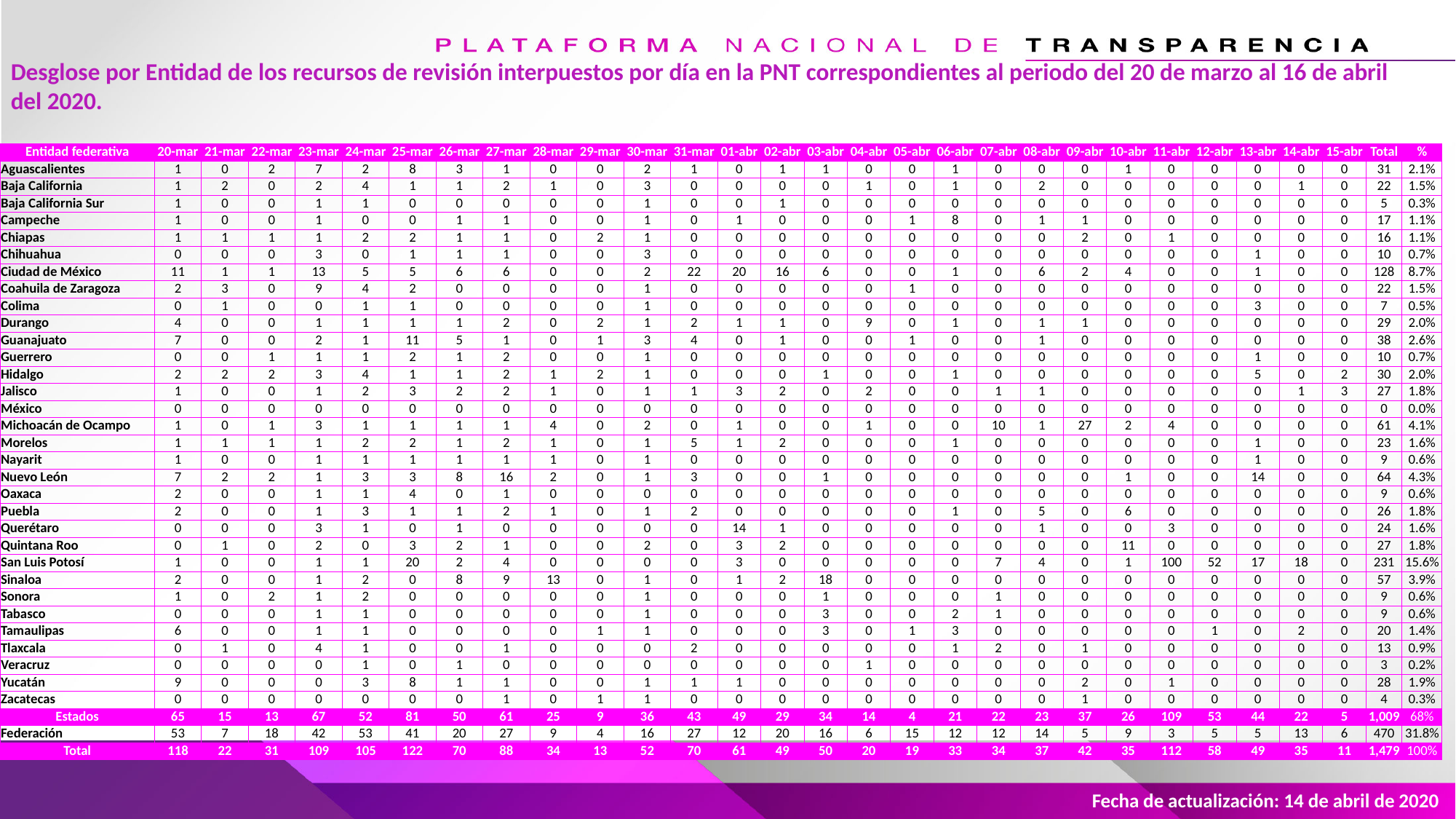

Desglose por Entidad de los recursos de revisión interpuestos por día en la PNT correspondientes al periodo del 20 de marzo al 16 de abril del 2020.
| Entidad federativa | 20-mar | 21-mar | 22-mar | 23-mar | 24-mar | 25-mar | 26-mar | 27-mar | 28-mar | 29-mar | 30-mar | 31-mar | 01-abr | 02-abr | 03-abr | 04-abr | 05-abr | 06-abr | 07-abr | 08-abr | 09-abr | 10-abr | 11-abr | 12-abr | 13-abr | 14-abr | 15-abr | Total | % |
| --- | --- | --- | --- | --- | --- | --- | --- | --- | --- | --- | --- | --- | --- | --- | --- | --- | --- | --- | --- | --- | --- | --- | --- | --- | --- | --- | --- | --- | --- |
| Aguascalientes | 1 | 0 | 2 | 7 | 2 | 8 | 3 | 1 | 0 | 0 | 2 | 1 | 0 | 1 | 1 | 0 | 0 | 1 | 0 | 0 | 0 | 1 | 0 | 0 | 0 | 0 | 0 | 31 | 2.1% |
| Baja California | 1 | 2 | 0 | 2 | 4 | 1 | 1 | 2 | 1 | 0 | 3 | 0 | 0 | 0 | 0 | 1 | 0 | 1 | 0 | 2 | 0 | 0 | 0 | 0 | 0 | 1 | 0 | 22 | 1.5% |
| Baja California Sur | 1 | 0 | 0 | 1 | 1 | 0 | 0 | 0 | 0 | 0 | 1 | 0 | 0 | 1 | 0 | 0 | 0 | 0 | 0 | 0 | 0 | 0 | 0 | 0 | 0 | 0 | 0 | 5 | 0.3% |
| Campeche | 1 | 0 | 0 | 1 | 0 | 0 | 1 | 1 | 0 | 0 | 1 | 0 | 1 | 0 | 0 | 0 | 1 | 8 | 0 | 1 | 1 | 0 | 0 | 0 | 0 | 0 | 0 | 17 | 1.1% |
| Chiapas | 1 | 1 | 1 | 1 | 2 | 2 | 1 | 1 | 0 | 2 | 1 | 0 | 0 | 0 | 0 | 0 | 0 | 0 | 0 | 0 | 2 | 0 | 1 | 0 | 0 | 0 | 0 | 16 | 1.1% |
| Chihuahua | 0 | 0 | 0 | 3 | 0 | 1 | 1 | 1 | 0 | 0 | 3 | 0 | 0 | 0 | 0 | 0 | 0 | 0 | 0 | 0 | 0 | 0 | 0 | 0 | 1 | 0 | 0 | 10 | 0.7% |
| Ciudad de México | 11 | 1 | 1 | 13 | 5 | 5 | 6 | 6 | 0 | 0 | 2 | 22 | 20 | 16 | 6 | 0 | 0 | 1 | 0 | 6 | 2 | 4 | 0 | 0 | 1 | 0 | 0 | 128 | 8.7% |
| Coahuila de Zaragoza | 2 | 3 | 0 | 9 | 4 | 2 | 0 | 0 | 0 | 0 | 1 | 0 | 0 | 0 | 0 | 0 | 1 | 0 | 0 | 0 | 0 | 0 | 0 | 0 | 0 | 0 | 0 | 22 | 1.5% |
| Colima | 0 | 1 | 0 | 0 | 1 | 1 | 0 | 0 | 0 | 0 | 1 | 0 | 0 | 0 | 0 | 0 | 0 | 0 | 0 | 0 | 0 | 0 | 0 | 0 | 3 | 0 | 0 | 7 | 0.5% |
| Durango | 4 | 0 | 0 | 1 | 1 | 1 | 1 | 2 | 0 | 2 | 1 | 2 | 1 | 1 | 0 | 9 | 0 | 1 | 0 | 1 | 1 | 0 | 0 | 0 | 0 | 0 | 0 | 29 | 2.0% |
| Guanajuato | 7 | 0 | 0 | 2 | 1 | 11 | 5 | 1 | 0 | 1 | 3 | 4 | 0 | 1 | 0 | 0 | 1 | 0 | 0 | 1 | 0 | 0 | 0 | 0 | 0 | 0 | 0 | 38 | 2.6% |
| Guerrero | 0 | 0 | 1 | 1 | 1 | 2 | 1 | 2 | 0 | 0 | 1 | 0 | 0 | 0 | 0 | 0 | 0 | 0 | 0 | 0 | 0 | 0 | 0 | 0 | 1 | 0 | 0 | 10 | 0.7% |
| Hidalgo | 2 | 2 | 2 | 3 | 4 | 1 | 1 | 2 | 1 | 2 | 1 | 0 | 0 | 0 | 1 | 0 | 0 | 1 | 0 | 0 | 0 | 0 | 0 | 0 | 5 | 0 | 2 | 30 | 2.0% |
| Jalisco | 1 | 0 | 0 | 1 | 2 | 3 | 2 | 2 | 1 | 0 | 1 | 1 | 3 | 2 | 0 | 2 | 0 | 0 | 1 | 1 | 0 | 0 | 0 | 0 | 0 | 1 | 3 | 27 | 1.8% |
| México | 0 | 0 | 0 | 0 | 0 | 0 | 0 | 0 | 0 | 0 | 0 | 0 | 0 | 0 | 0 | 0 | 0 | 0 | 0 | 0 | 0 | 0 | 0 | 0 | 0 | 0 | 0 | 0 | 0.0% |
| Michoacán de Ocampo | 1 | 0 | 1 | 3 | 1 | 1 | 1 | 1 | 4 | 0 | 2 | 0 | 1 | 0 | 0 | 1 | 0 | 0 | 10 | 1 | 27 | 2 | 4 | 0 | 0 | 0 | 0 | 61 | 4.1% |
| Morelos | 1 | 1 | 1 | 1 | 2 | 2 | 1 | 2 | 1 | 0 | 1 | 5 | 1 | 2 | 0 | 0 | 0 | 1 | 0 | 0 | 0 | 0 | 0 | 0 | 1 | 0 | 0 | 23 | 1.6% |
| Nayarit | 1 | 0 | 0 | 1 | 1 | 1 | 1 | 1 | 1 | 0 | 1 | 0 | 0 | 0 | 0 | 0 | 0 | 0 | 0 | 0 | 0 | 0 | 0 | 0 | 1 | 0 | 0 | 9 | 0.6% |
| Nuevo León | 7 | 2 | 2 | 1 | 3 | 3 | 8 | 16 | 2 | 0 | 1 | 3 | 0 | 0 | 1 | 0 | 0 | 0 | 0 | 0 | 0 | 1 | 0 | 0 | 14 | 0 | 0 | 64 | 4.3% |
| Oaxaca | 2 | 0 | 0 | 1 | 1 | 4 | 0 | 1 | 0 | 0 | 0 | 0 | 0 | 0 | 0 | 0 | 0 | 0 | 0 | 0 | 0 | 0 | 0 | 0 | 0 | 0 | 0 | 9 | 0.6% |
| Puebla | 2 | 0 | 0 | 1 | 3 | 1 | 1 | 2 | 1 | 0 | 1 | 2 | 0 | 0 | 0 | 0 | 0 | 1 | 0 | 5 | 0 | 6 | 0 | 0 | 0 | 0 | 0 | 26 | 1.8% |
| Querétaro | 0 | 0 | 0 | 3 | 1 | 0 | 1 | 0 | 0 | 0 | 0 | 0 | 14 | 1 | 0 | 0 | 0 | 0 | 0 | 1 | 0 | 0 | 3 | 0 | 0 | 0 | 0 | 24 | 1.6% |
| Quintana Roo | 0 | 1 | 0 | 2 | 0 | 3 | 2 | 1 | 0 | 0 | 2 | 0 | 3 | 2 | 0 | 0 | 0 | 0 | 0 | 0 | 0 | 11 | 0 | 0 | 0 | 0 | 0 | 27 | 1.8% |
| San Luis Potosí | 1 | 0 | 0 | 1 | 1 | 20 | 2 | 4 | 0 | 0 | 0 | 0 | 3 | 0 | 0 | 0 | 0 | 0 | 7 | 4 | 0 | 1 | 100 | 52 | 17 | 18 | 0 | 231 | 15.6% |
| Sinaloa | 2 | 0 | 0 | 1 | 2 | 0 | 8 | 9 | 13 | 0 | 1 | 0 | 1 | 2 | 18 | 0 | 0 | 0 | 0 | 0 | 0 | 0 | 0 | 0 | 0 | 0 | 0 | 57 | 3.9% |
| Sonora | 1 | 0 | 2 | 1 | 2 | 0 | 0 | 0 | 0 | 0 | 1 | 0 | 0 | 0 | 1 | 0 | 0 | 0 | 1 | 0 | 0 | 0 | 0 | 0 | 0 | 0 | 0 | 9 | 0.6% |
| Tabasco | 0 | 0 | 0 | 1 | 1 | 0 | 0 | 0 | 0 | 0 | 1 | 0 | 0 | 0 | 3 | 0 | 0 | 2 | 1 | 0 | 0 | 0 | 0 | 0 | 0 | 0 | 0 | 9 | 0.6% |
| Tamaulipas | 6 | 0 | 0 | 1 | 1 | 0 | 0 | 0 | 0 | 1 | 1 | 0 | 0 | 0 | 3 | 0 | 1 | 3 | 0 | 0 | 0 | 0 | 0 | 1 | 0 | 2 | 0 | 20 | 1.4% |
| Tlaxcala | 0 | 1 | 0 | 4 | 1 | 0 | 0 | 1 | 0 | 0 | 0 | 2 | 0 | 0 | 0 | 0 | 0 | 1 | 2 | 0 | 1 | 0 | 0 | 0 | 0 | 0 | 0 | 13 | 0.9% |
| Veracruz | 0 | 0 | 0 | 0 | 1 | 0 | 1 | 0 | 0 | 0 | 0 | 0 | 0 | 0 | 0 | 1 | 0 | 0 | 0 | 0 | 0 | 0 | 0 | 0 | 0 | 0 | 0 | 3 | 0.2% |
| Yucatán | 9 | 0 | 0 | 0 | 3 | 8 | 1 | 1 | 0 | 0 | 1 | 1 | 1 | 0 | 0 | 0 | 0 | 0 | 0 | 0 | 2 | 0 | 1 | 0 | 0 | 0 | 0 | 28 | 1.9% |
| Zacatecas | 0 | 0 | 0 | 0 | 0 | 0 | 0 | 1 | 0 | 1 | 1 | 0 | 0 | 0 | 0 | 0 | 0 | 0 | 0 | 0 | 1 | 0 | 0 | 0 | 0 | 0 | 0 | 4 | 0.3% |
| Estados | 65 | 15 | 13 | 67 | 52 | 81 | 50 | 61 | 25 | 9 | 36 | 43 | 49 | 29 | 34 | 14 | 4 | 21 | 22 | 23 | 37 | 26 | 109 | 53 | 44 | 22 | 5 | 1,009 | 68% |
| Federación | 53 | 7 | 18 | 42 | 53 | 41 | 20 | 27 | 9 | 4 | 16 | 27 | 12 | 20 | 16 | 6 | 15 | 12 | 12 | 14 | 5 | 9 | 3 | 5 | 5 | 13 | 6 | 470 | 31.8% |
| Total | 118 | 22 | 31 | 109 | 105 | 122 | 70 | 88 | 34 | 13 | 52 | 70 | 61 | 49 | 50 | 20 | 19 | 33 | 34 | 37 | 42 | 35 | 112 | 58 | 49 | 35 | 11 | 1,479 | 100% |
Fecha de actualización: 14 de abril de 2020